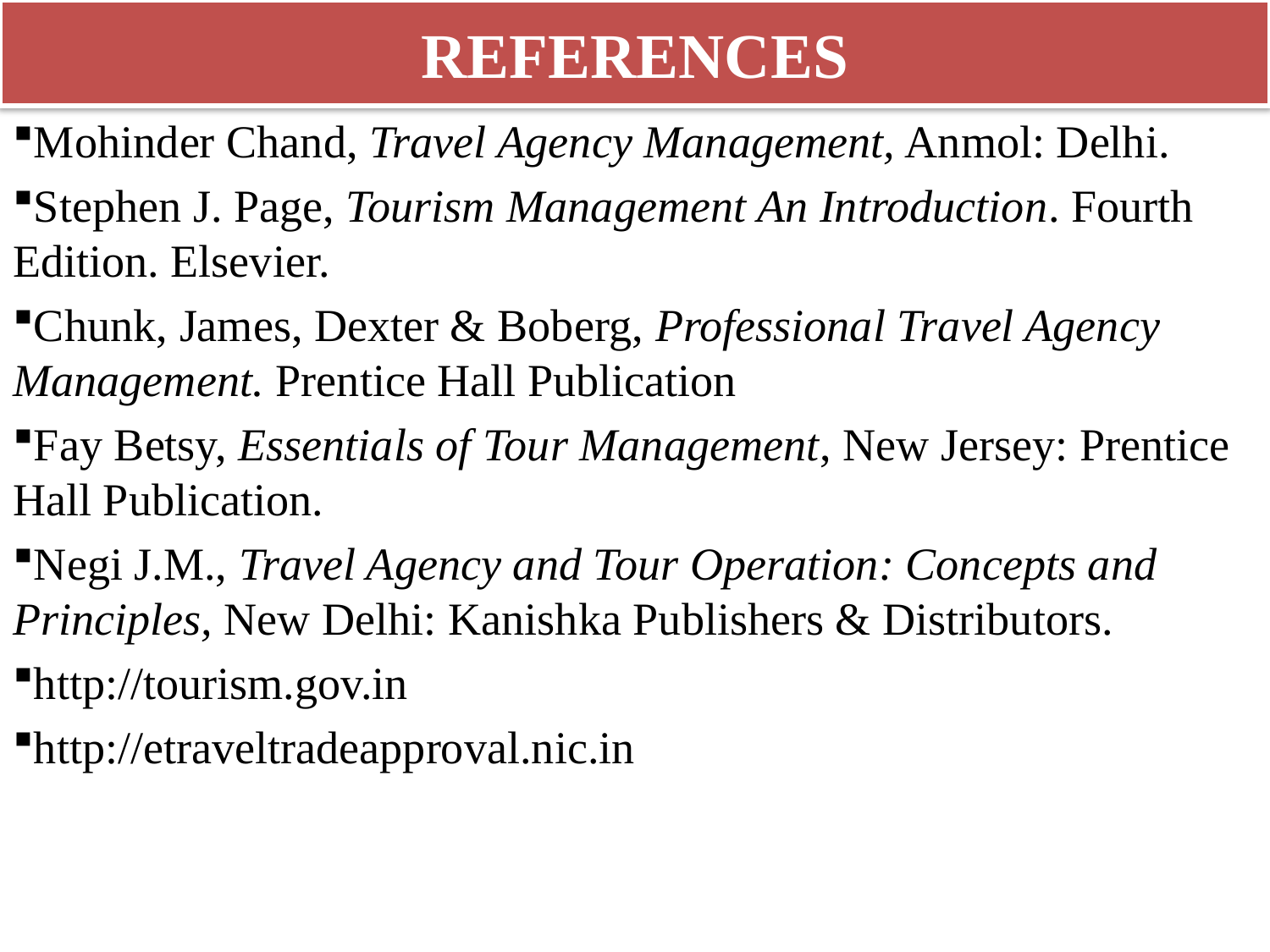

# REFERENCES
Mohinder Chand, Travel Agency Management, Anmol: Delhi.
Stephen J. Page, Tourism Management An Introduction. Fourth Edition. Elsevier.
Chunk, James, Dexter & Boberg, Professional Travel Agency Management. Prentice Hall Publication
Fay Betsy, Essentials of Tour Management, New Jersey: Prentice Hall Publication.
Negi J.M., Travel Agency and Tour Operation: Concepts and Principles, New Delhi: Kanishka Publishers & Distributors.
http://tourism.gov.in
http://etraveltradeapproval.nic.in